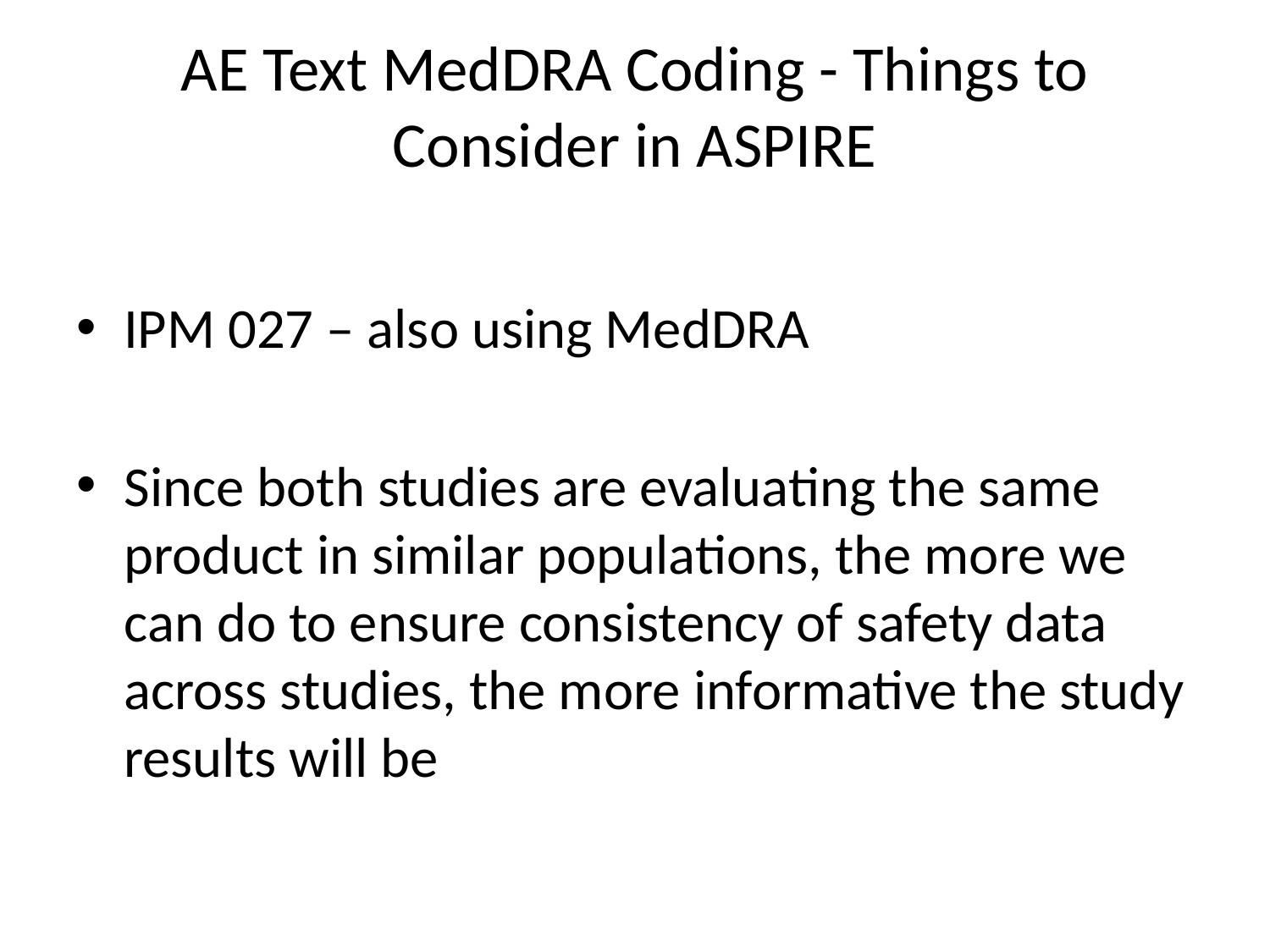

# AE Text MedDRA Coding - Things to Consider in ASPIRE
IPM 027 – also using MedDRA

Since both studies are evaluating the same product in similar populations, the more we can do to ensure consistency of safety data across studies, the more informative the study results will be